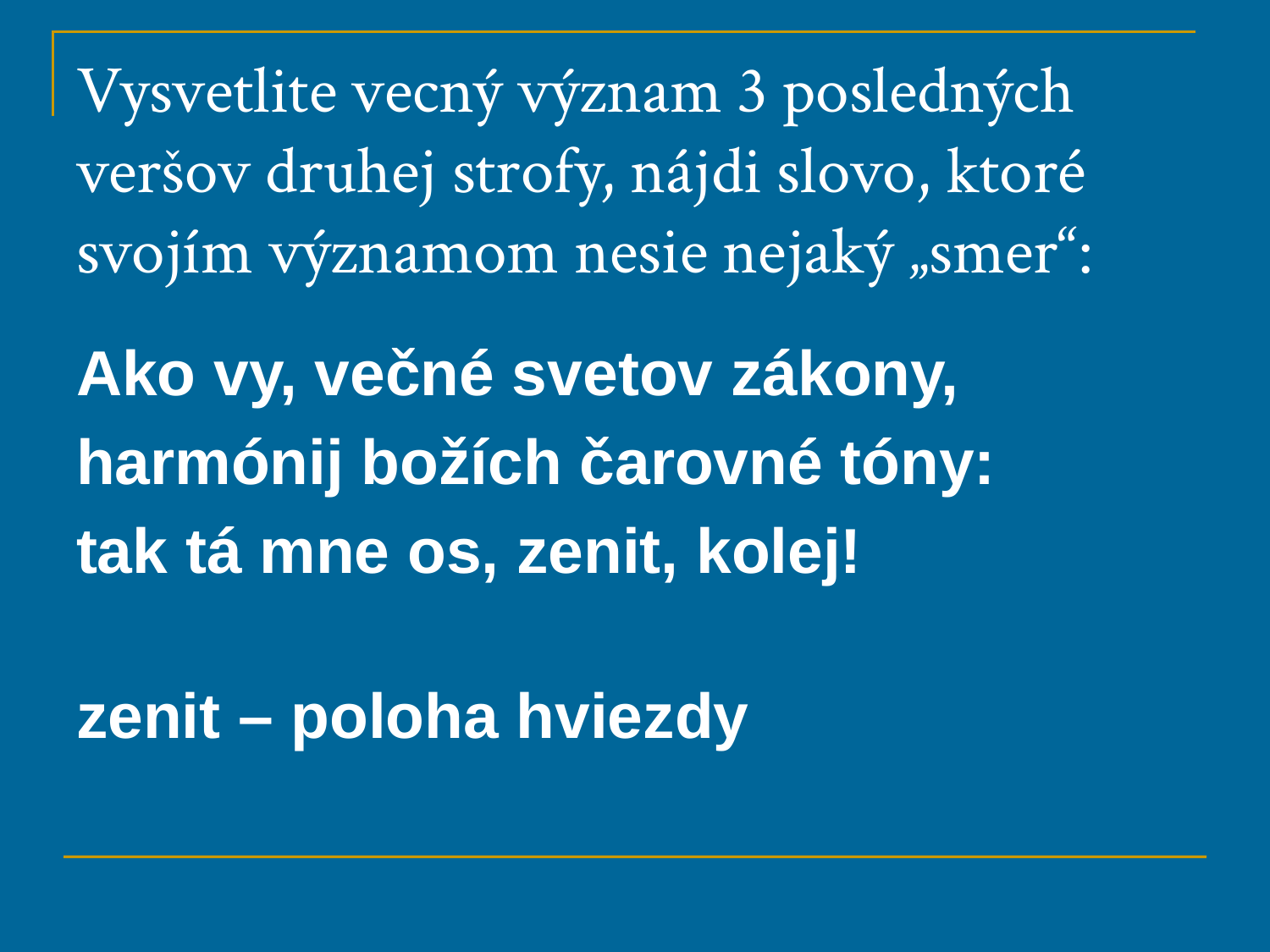

# Vysvetlite vecný význam 3 posledných veršov druhej strofy, nájdi slovo, ktoré svojím významom nesie nejaký „smer“:
Ako vy, večné svetov zákony,
harmónij božích čarovné tóny:
tak tá mne os, zenit, kolej!
zenit – poloha hviezdy